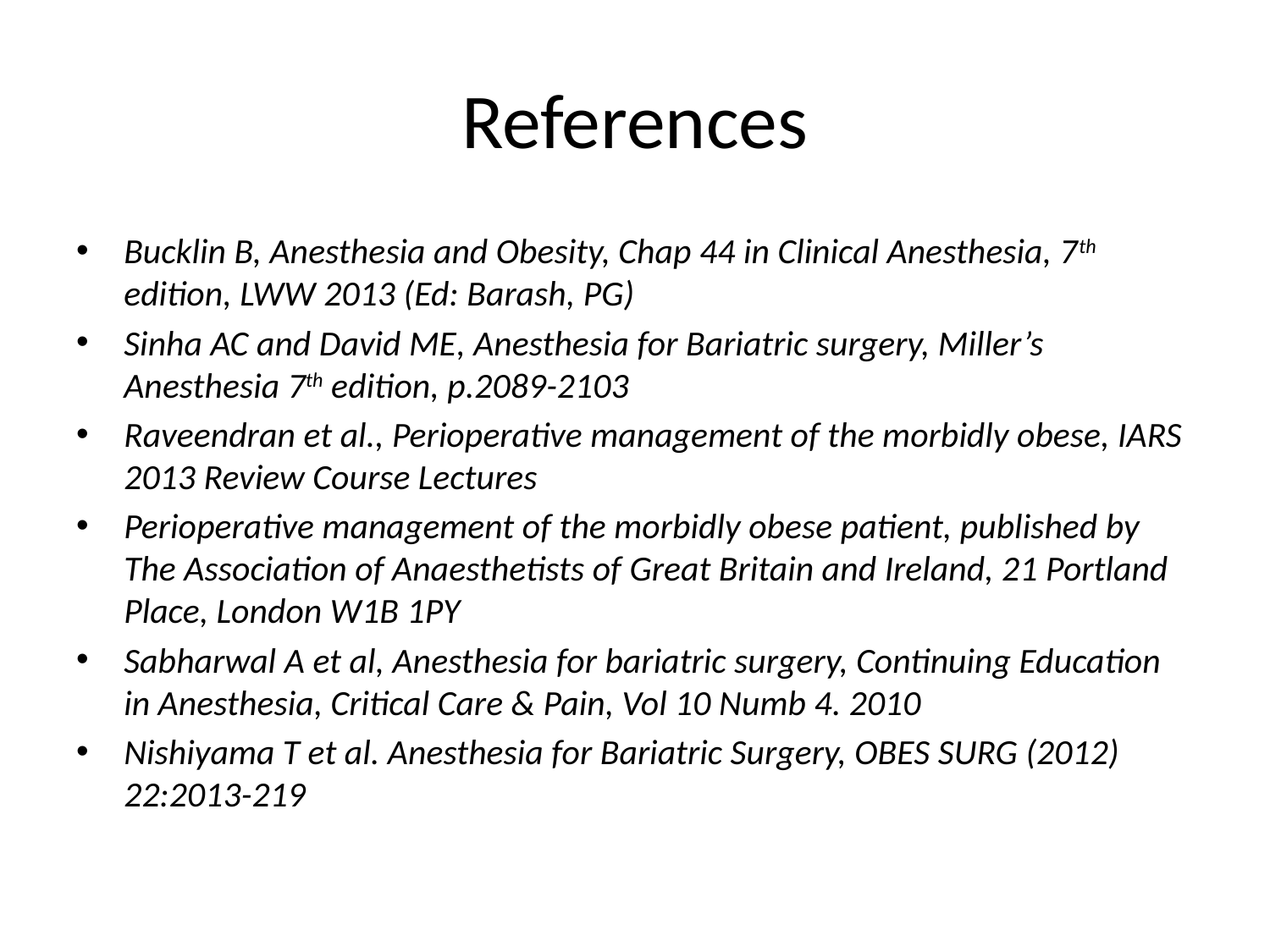

# References
Bucklin B, Anesthesia and Obesity, Chap 44 in Clinical Anesthesia, 7th edition, LWW 2013 (Ed: Barash, PG)
Sinha AC and David ME, Anesthesia for Bariatric surgery, Miller’s Anesthesia 7th edition, p.2089-2103
Raveendran et al., Perioperative management of the morbidly obese, IARS 2013 Review Course Lectures
Perioperative management of the morbidly obese patient, published by The Association of Anaesthetists of Great Britain and Ireland, 21 Portland Place, London W1B 1PY
Sabharwal A et al, Anesthesia for bariatric surgery, Continuing Education in Anesthesia, Critical Care & Pain, Vol 10 Numb 4. 2010
Nishiyama T et al. Anesthesia for Bariatric Surgery, OBES SURG (2012) 22:2013-219